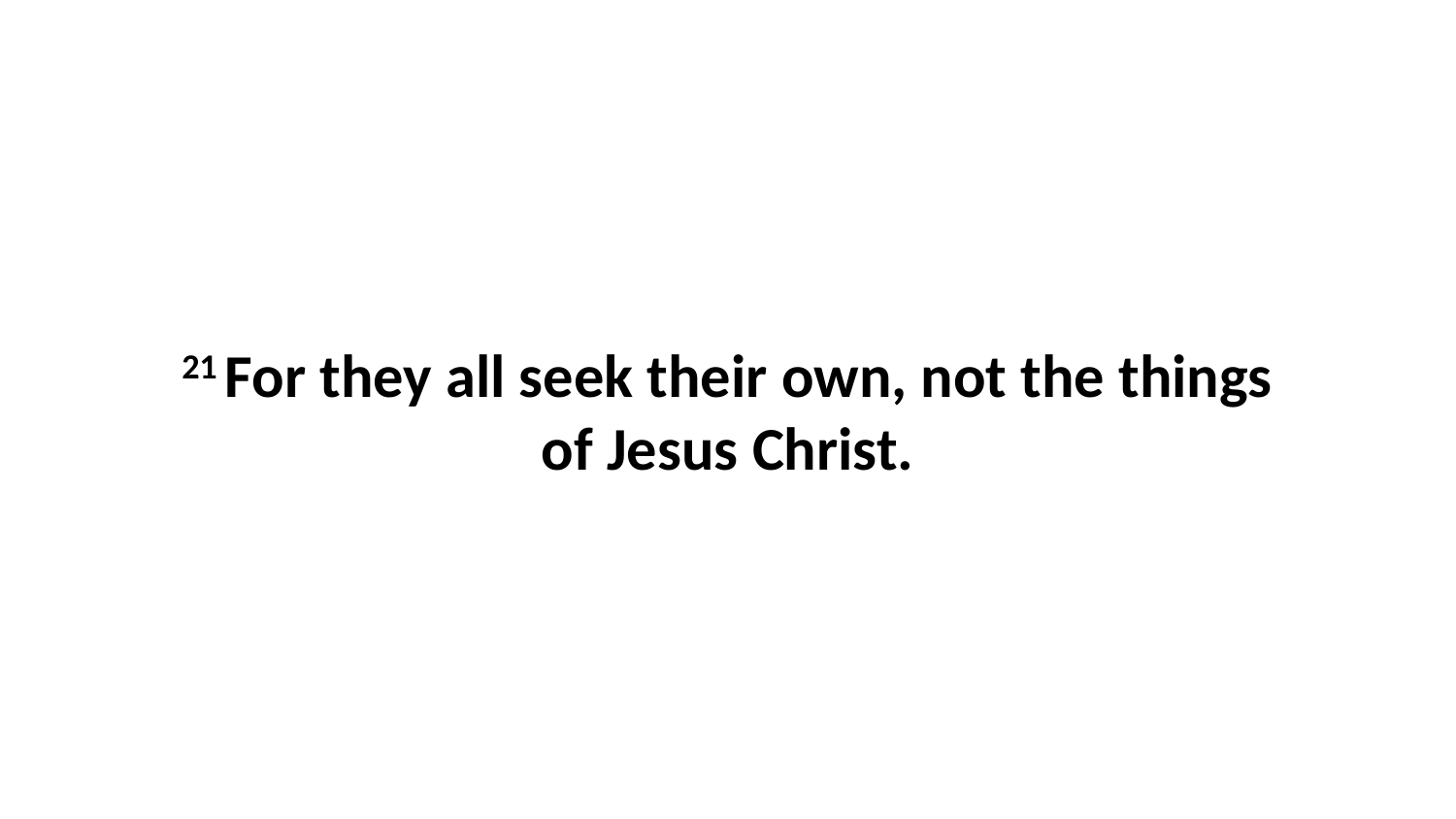

21 For they all seek their own, not the things of Jesus Christ.